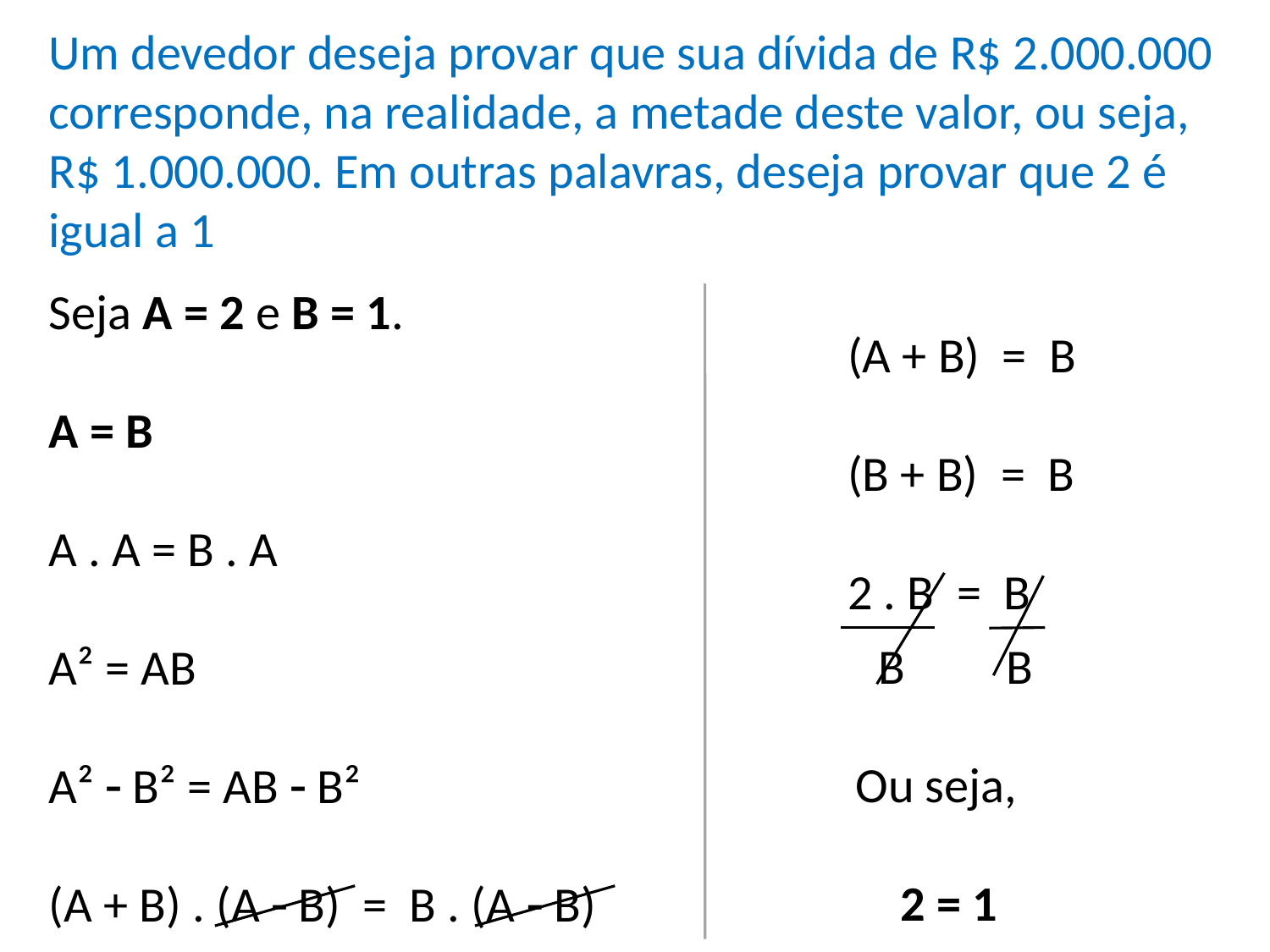

Um devedor deseja provar que sua dívida de R$ 2.000.000 corresponde, na realidade, a metade deste valor, ou seja, R$ 1.000.000. Em outras palavras, deseja provar que 2 é igual a 1
Seja A = 2 e B = 1.

A = B

A . A = B . A

A² = AB

A² − B² = AB − B²

(A + B) . (A − B)  =  B . (A − B)

(A + B)  =  B

(B + B)  =  B

2 . B  =  B

  B         B

Ou seja,

    2 = 1